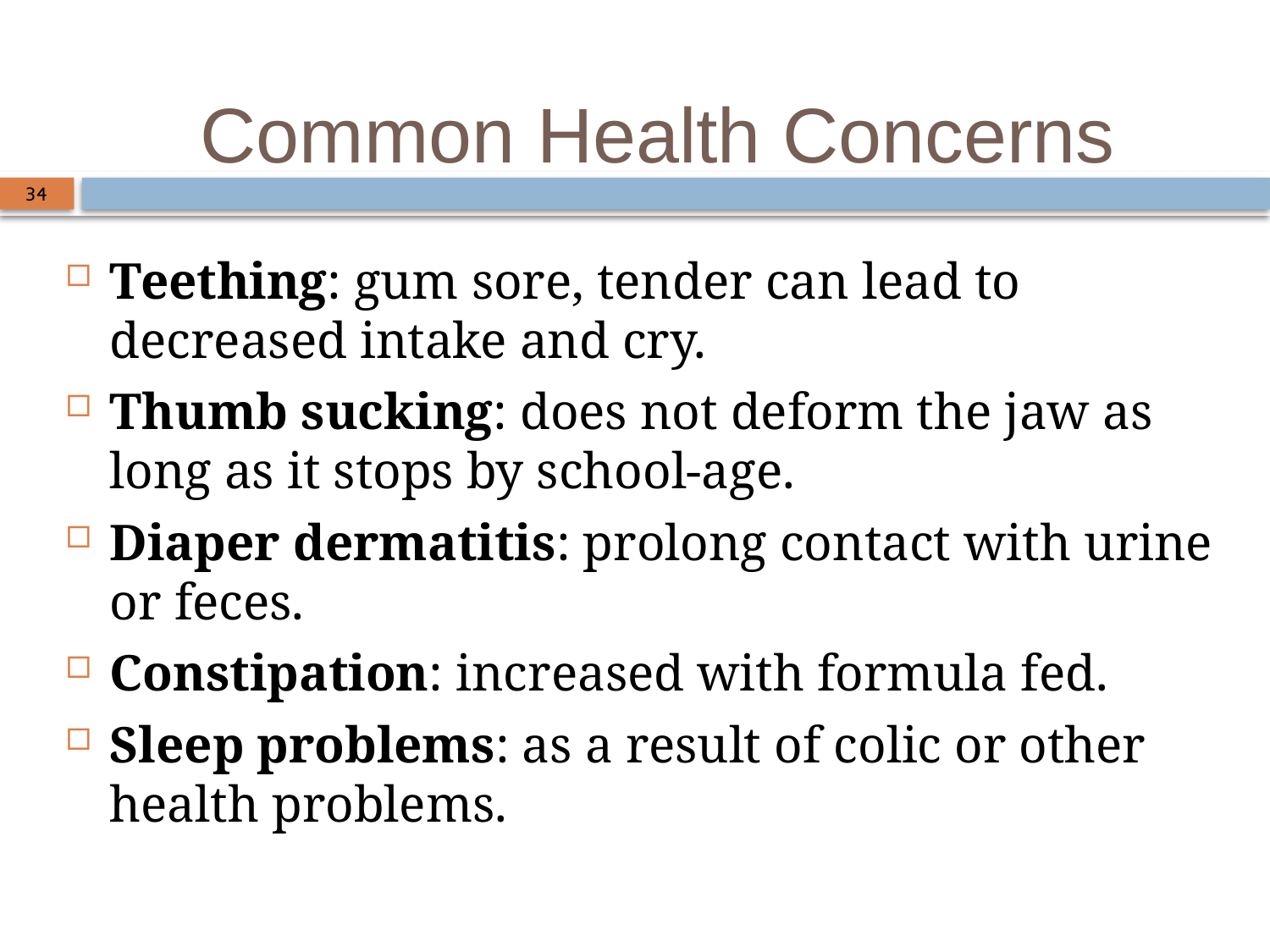

# Common Health Concerns
34
Teething: gum sore, tender can lead to decreased intake and cry.
Thumb sucking: does not deform the jaw as long as it stops by school-age.
Diaper dermatitis: prolong contact with urine or feces.
Constipation: increased with formula fed.
Sleep problems: as a result of colic or other health problems.